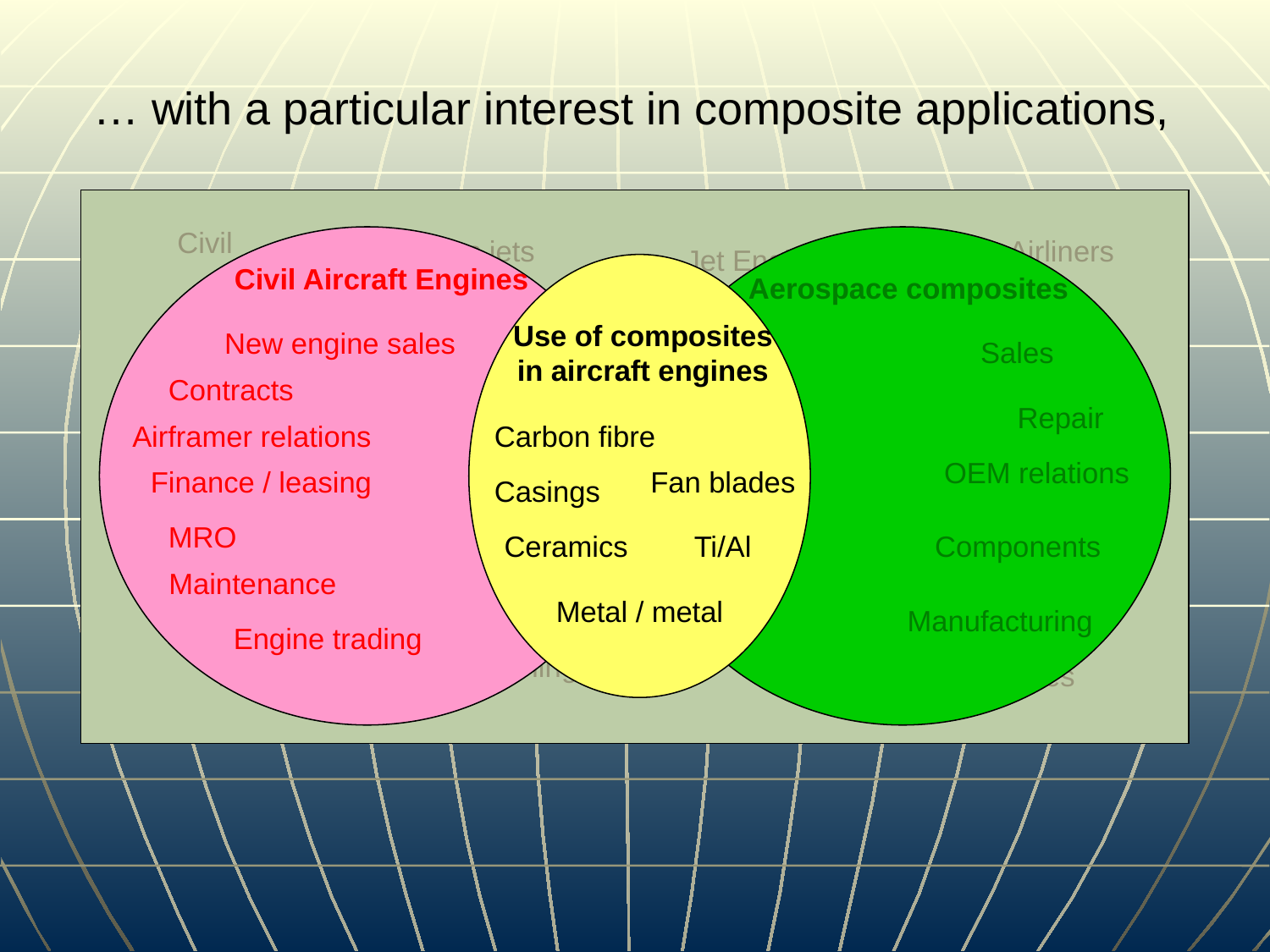

… with a particular interest in composite applications,

Civil
Business jets
Airliners
Jet Engines
Maintenance Costs
Military / Government RFPs
Aircraft Sales
Military
Fixed - wing
Maintenance
Helicopters
Integrated Logistics Support (ILS)
Customer Support
Spares and Tooling
Contractor Logistics Support (CLS)
Training
Warranty
Piston Engines

Civil Aircraft Engines
New engine sales
Contracts
Airframer relations
Finance / leasing
MRO
Maintenance
Engine trading

Aerospace composites
Sales
Repair
OEM relations
Components
Manufacturing

Use of composites
in aircraft engines
Carbon fibre
Fan blades
Casings
Ceramics
Ti/Al
Metal / metal